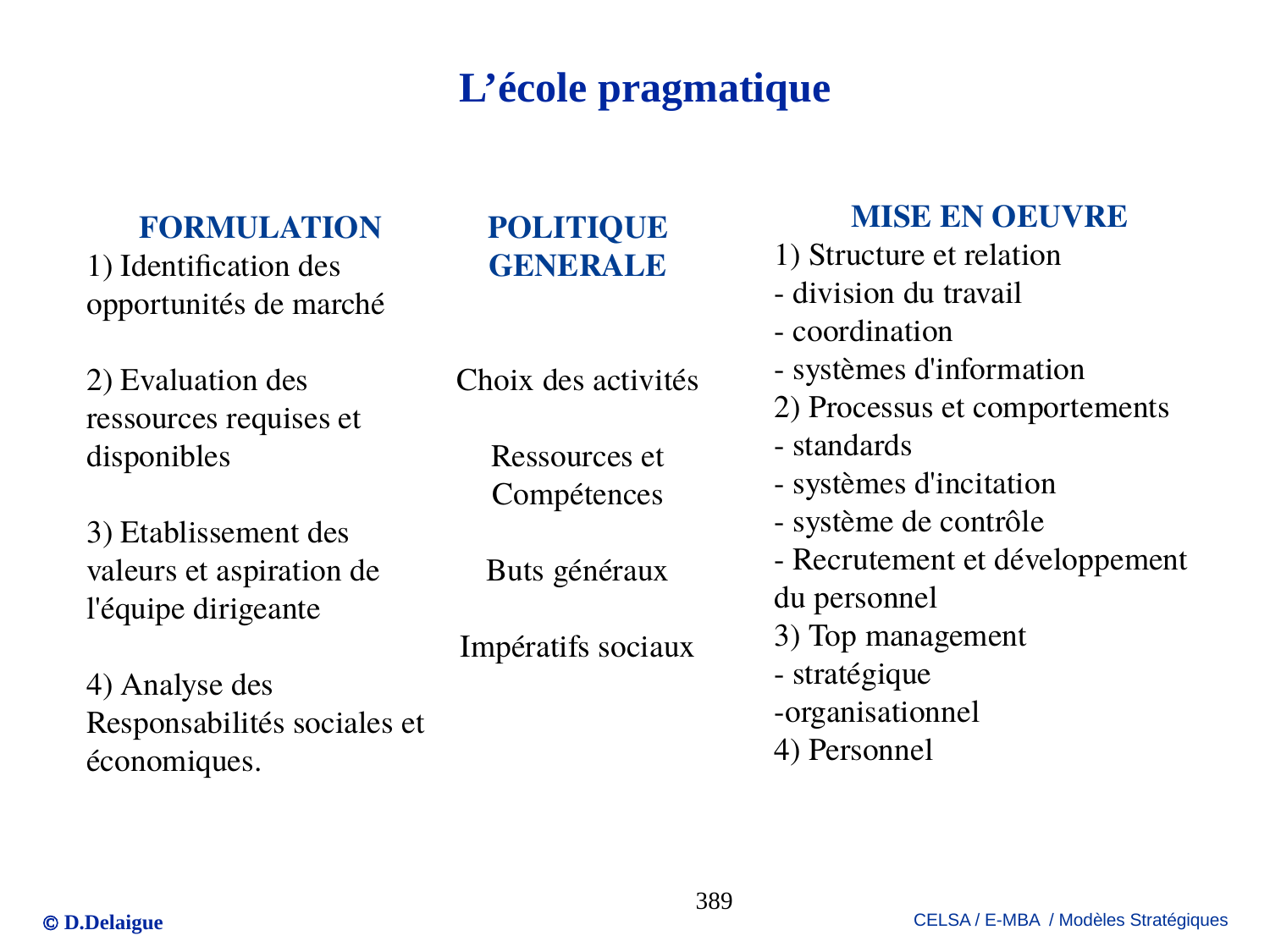

# L’école pragmatique
MISE EN OEUVRE
1) Structure et relation
- division du travail
- coordination
- systèmes d'information
2) Processus et comportements
- standards
- systèmes d'incitation
- système de contrôle
- Recrutement et développement du personnel
3) Top management
- stratégique
-organisationnel
4) Personnel
FORMULATION
1) Identification des
opportunités de marché

2) Evaluation des
ressources requises et disponibles

3) Etablissement des
valeurs et aspiration de l'équipe dirigeante

4) Analyse des
Responsabilités sociales et économiques.
POLITIQUE
GENERALE

Choix des activités

Ressources et
Compétences

Buts généraux

Impératifs sociaux
389